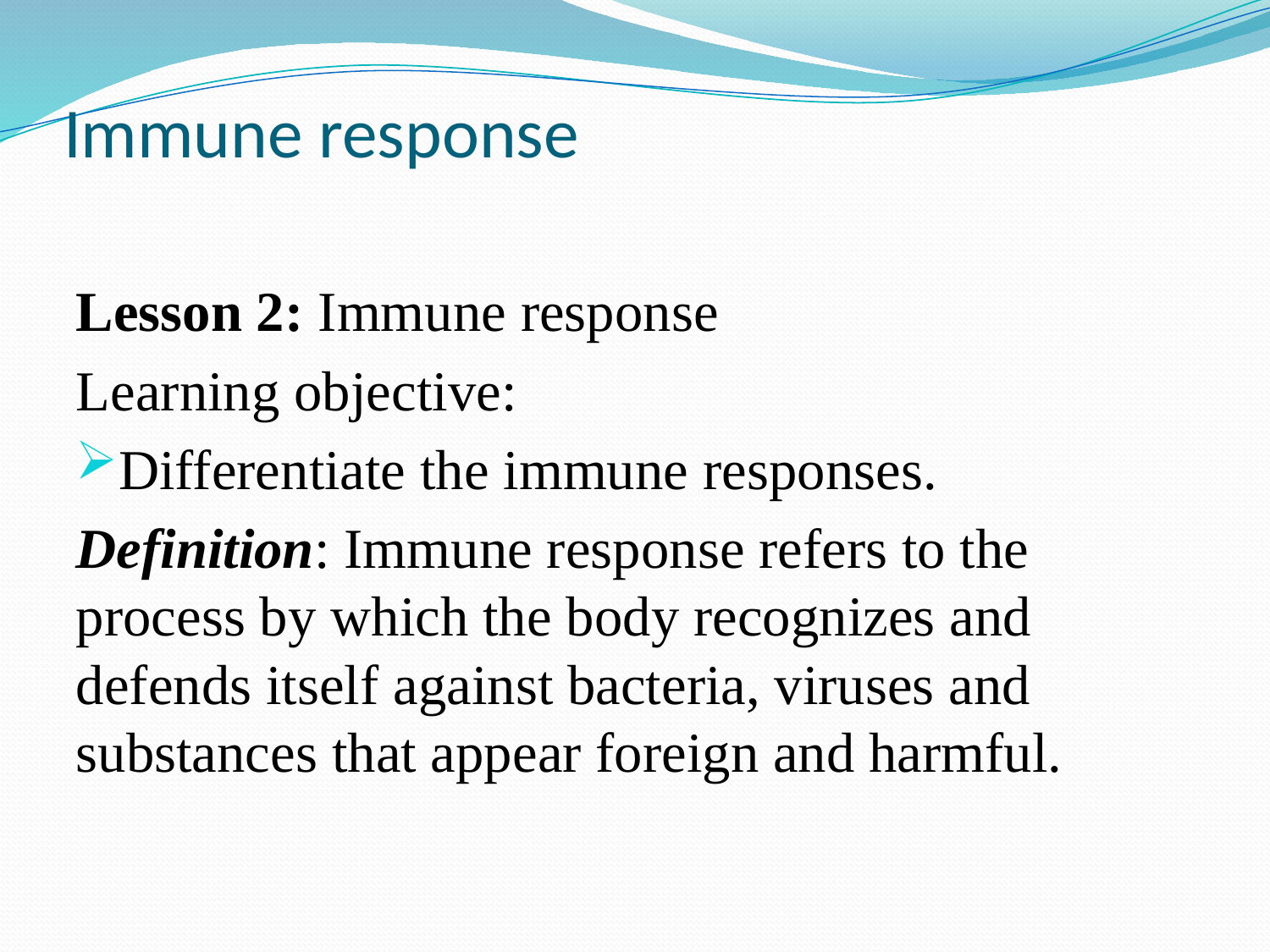

# Immune response
Lesson 2: Immune response
Learning objective:
Differentiate the immune responses.
Definition: Immune response refers to the process by which the body recognizes and defends itself against bacteria, viruses and substances that appear foreign and harmful.